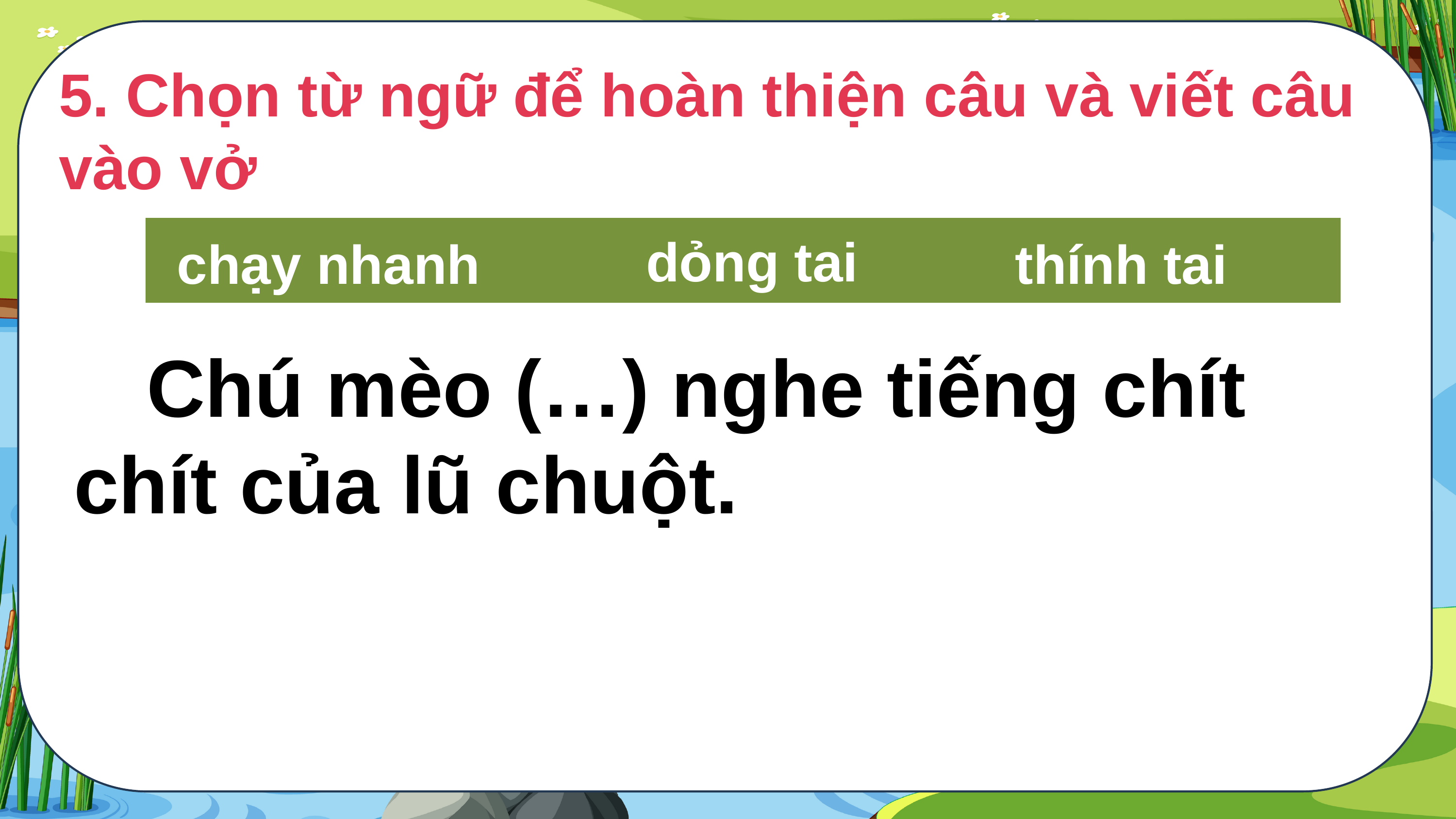

5. Chọn từ ngữ để hoàn thiện câu và viết câu vào vở

dỏng tai
chạy nhanh
thính tai
	Chú mèo (…) nghe tiếng chít chít của lũ chuột.